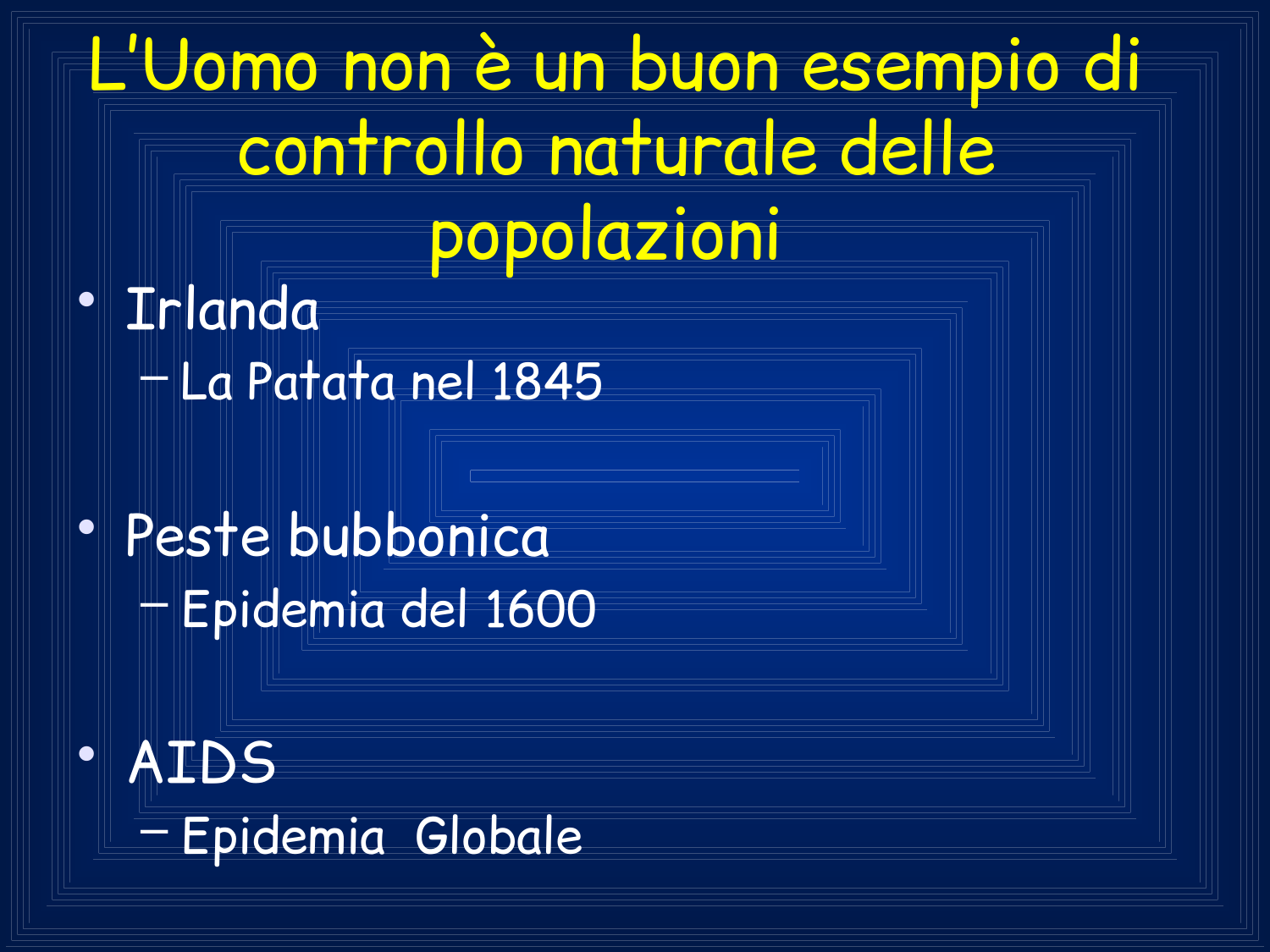

# L’Uomo non è un buon esempio di controllo naturale delle popolazioni
Irlanda
La Patata nel 1845

Peste bubbonica
Epidemia del 1600

AIDS
Epidemia  Globale